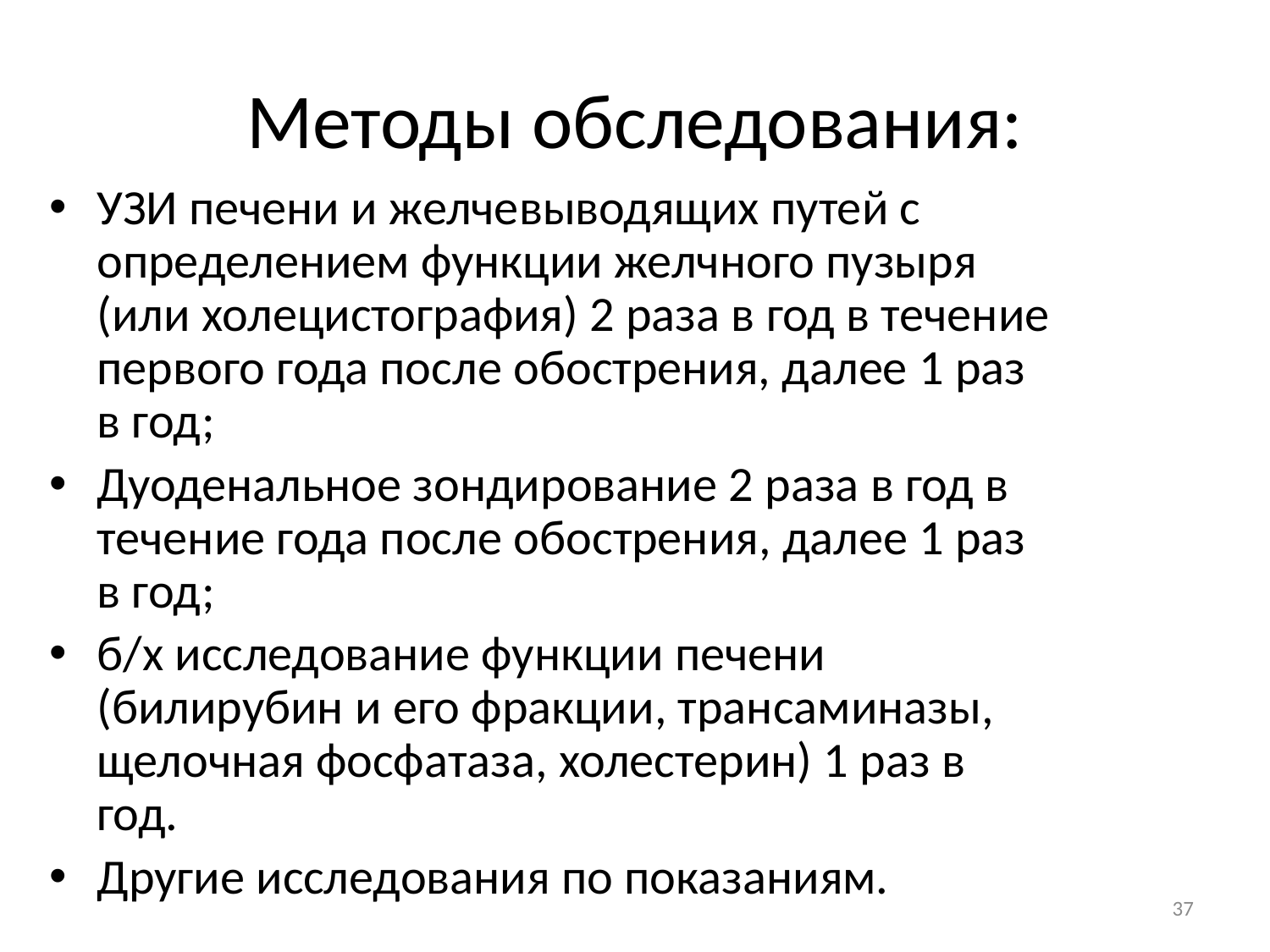

# Методы обследования:
УЗИ печени и желчевыводящих путей с определением функции желчного пузыря (или холецистография) 2 раза в год в течение первого года после обострения, далее 1 раз в год;
Дуоденальное зондирование 2 раза в год в течение года после обострения, далее 1 раз в год;
б/х исследование функции печени (билирубин и его фракции, трансаминазы, щелочная фосфатаза, холестерин) 1 раз в год.
Другие исследования по показаниям.
37